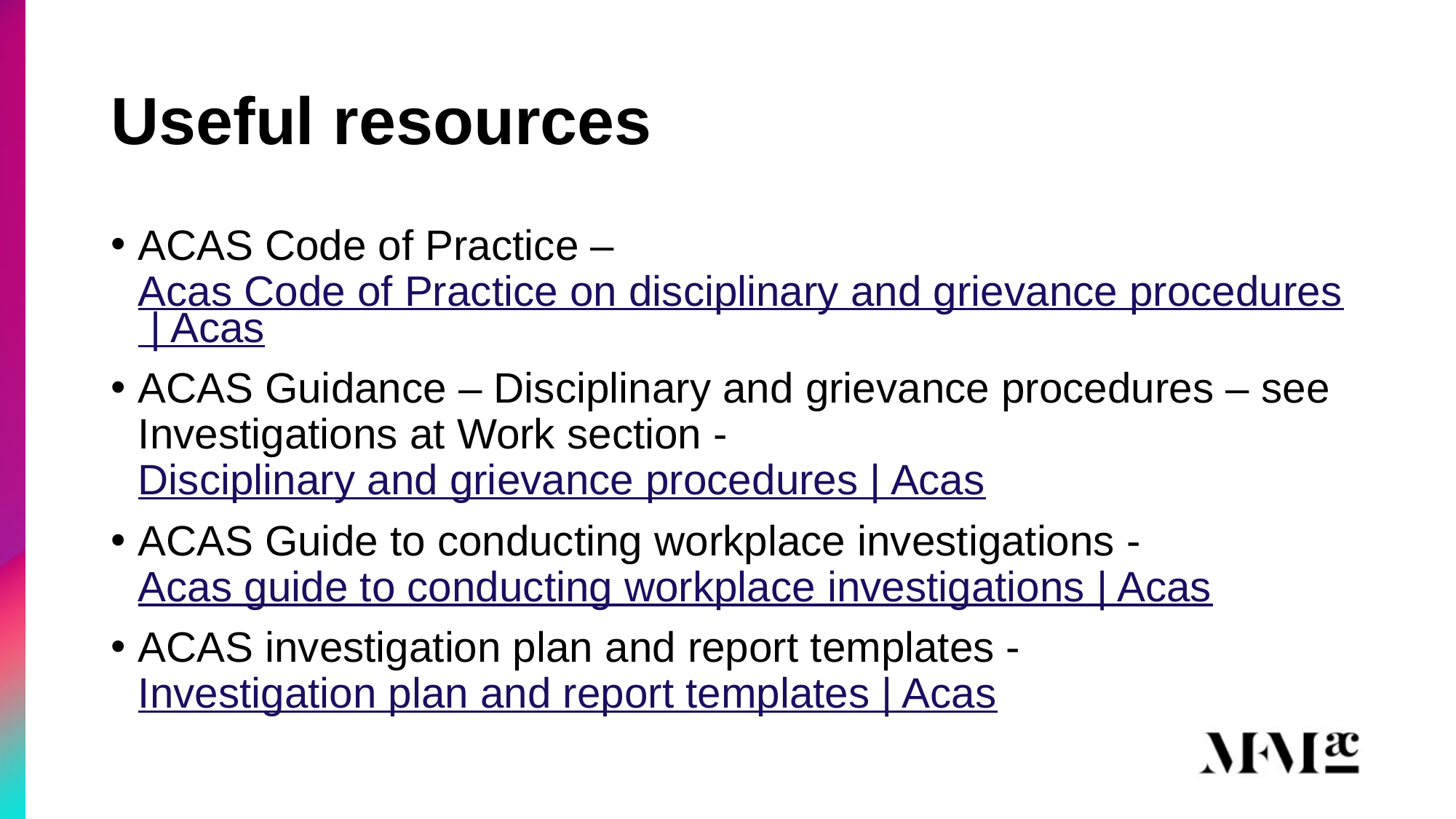

# Useful resources
ACAS Code of Practice – Acas Code of Practice on disciplinary and grievance procedures | Acas
ACAS Guidance – Disciplinary and grievance procedures – see Investigations at Work section - Disciplinary and grievance procedures | Acas
ACAS Guide to conducting workplace investigations - Acas guide to conducting workplace investigations | Acas
ACAS investigation plan and report templates - Investigation plan and report templates | Acas